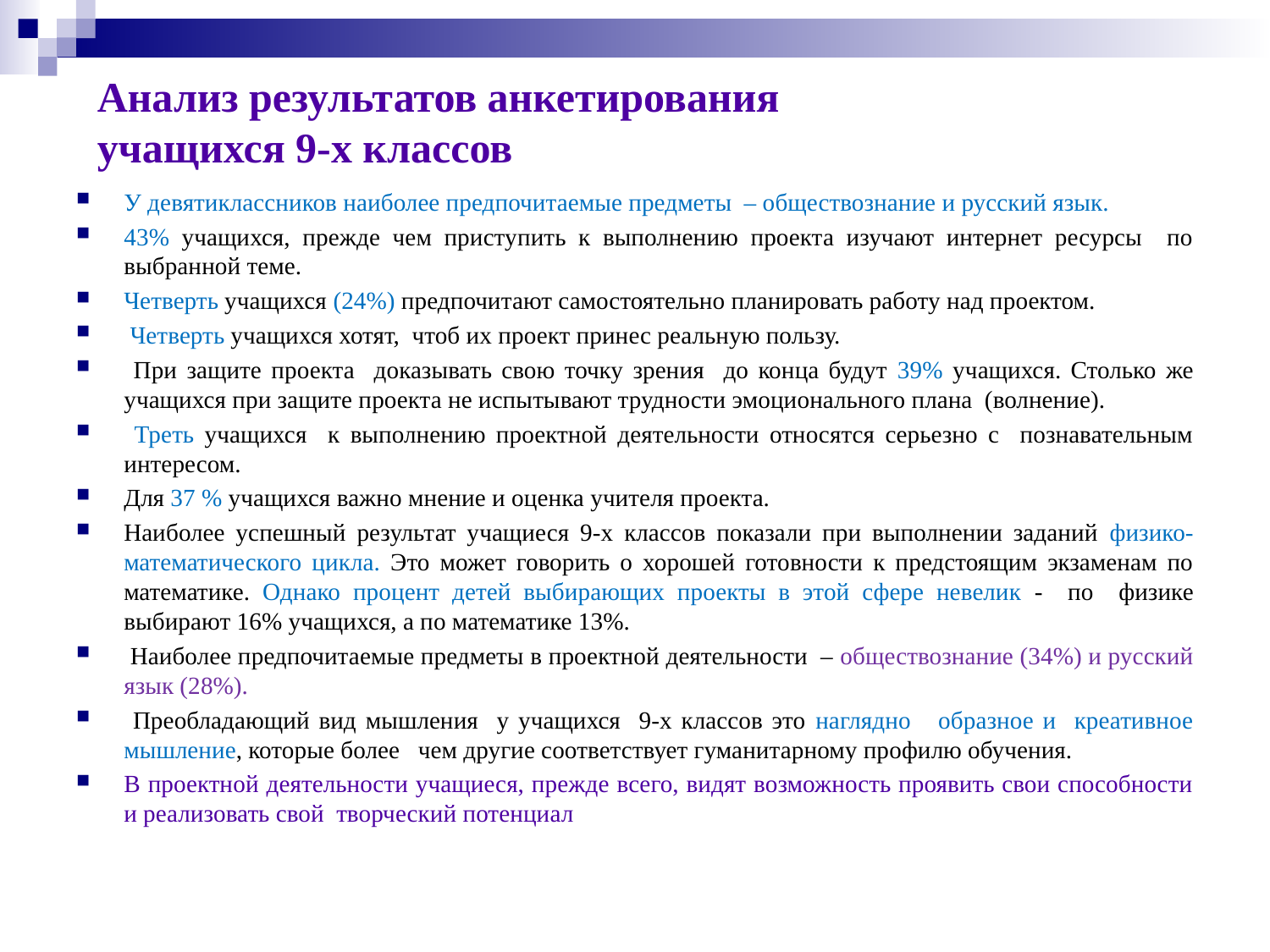

Анализ результатов анкетирования
учащихся 9-х классов
У девятиклассников наиболее предпочитаемые предметы  – обществознание и русский язык.
43% учащихся, прежде чем приступить к выполнению проекта изучают интернет ресурсы  по выбранной теме.
Четверть учащихся (24%) предпочитают самостоятельно планировать работу над проектом.
 Четверть учащихся хотят,  чтоб их проект принес реальную пользу.
 При защите проекта  доказывать свою точку зрения  до конца будут 39% учащихся. Столько же учащихся при защите проекта не испытывают трудности эмоционального плана  (волнение).
 Треть учащихся  к выполнению проектной деятельности относятся серьезно с  познавательным интересом.
Для 37 % учащихся важно мнение и оценка учителя проекта.
Наиболее успешный результат учащиеся 9-х классов показали при выполнении заданий физико-математического цикла. Это может говорить о хорошей готовности к предстоящим экзаменам по математике. Однако процент детей выбирающих проекты в этой сфере невелик -  по  физике выбирают 16% учащихся, а по математике 13%.
 Наиболее предпочитаемые предметы в проектной деятельности  – обществознание (34%) и русский язык (28%).
 Преобладающий вид мышления  у учащихся  9-х классов это наглядно   образное и  креативное мышление, которые более   чем другие соответствует гуманитарному профилю обучения.
В проектной деятельности учащиеся, прежде всего, видят возможность проявить свои способности и реализовать свой  творческий потенциал